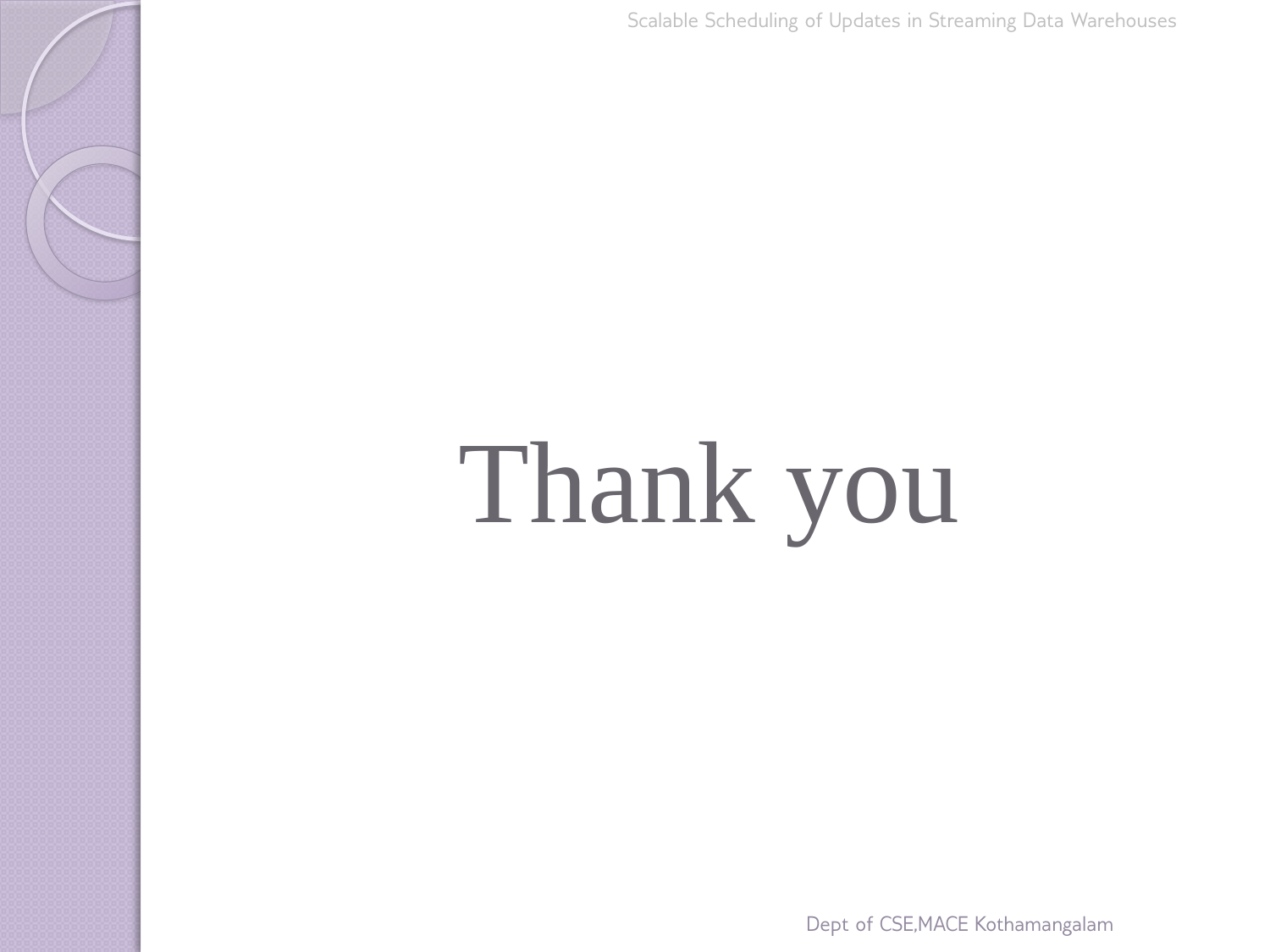

Scalable Scheduling of Updates in Streaming Data Warehouses
# Thank you
Dept of CSE,MACE Kothamangalam